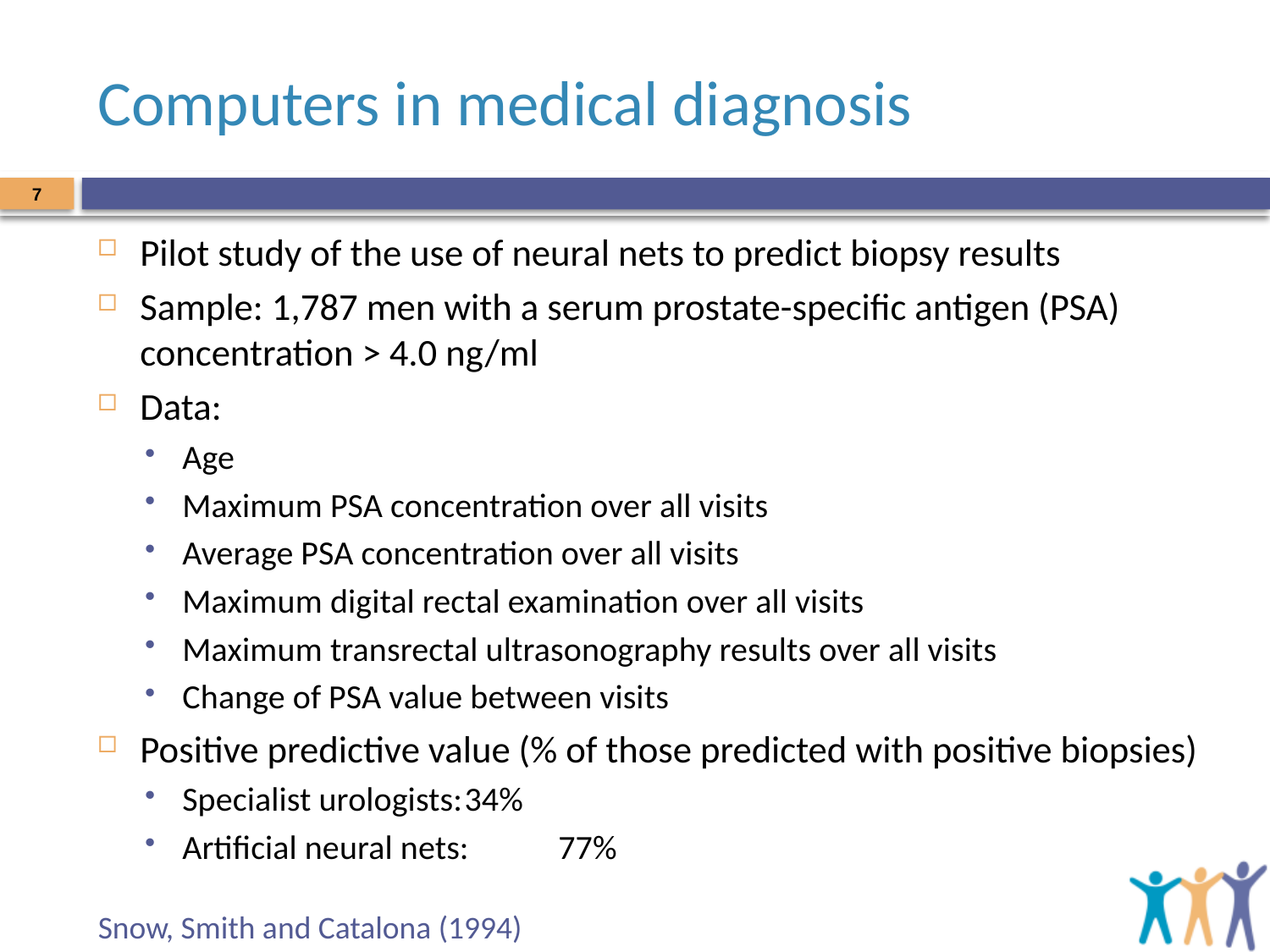

# Computers in medical diagnosis
7
Pilot study of the use of neural nets to predict biopsy results
Sample: 1,787 men with a serum prostate-specific antigen (PSA) concentration > 4.0 ng/ml
Data:
Age
Maximum PSA concentration over all visits
Average PSA concentration over all visits
Maximum digital rectal examination over all visits
Maximum transrectal ultrasonography results over all visits
Change of PSA value between visits
Positive predictive value (% of those predicted with positive biopsies)
Specialist urologists:		34%
Artificial neural nets:	77%
Snow, Smith and Catalona (1994)